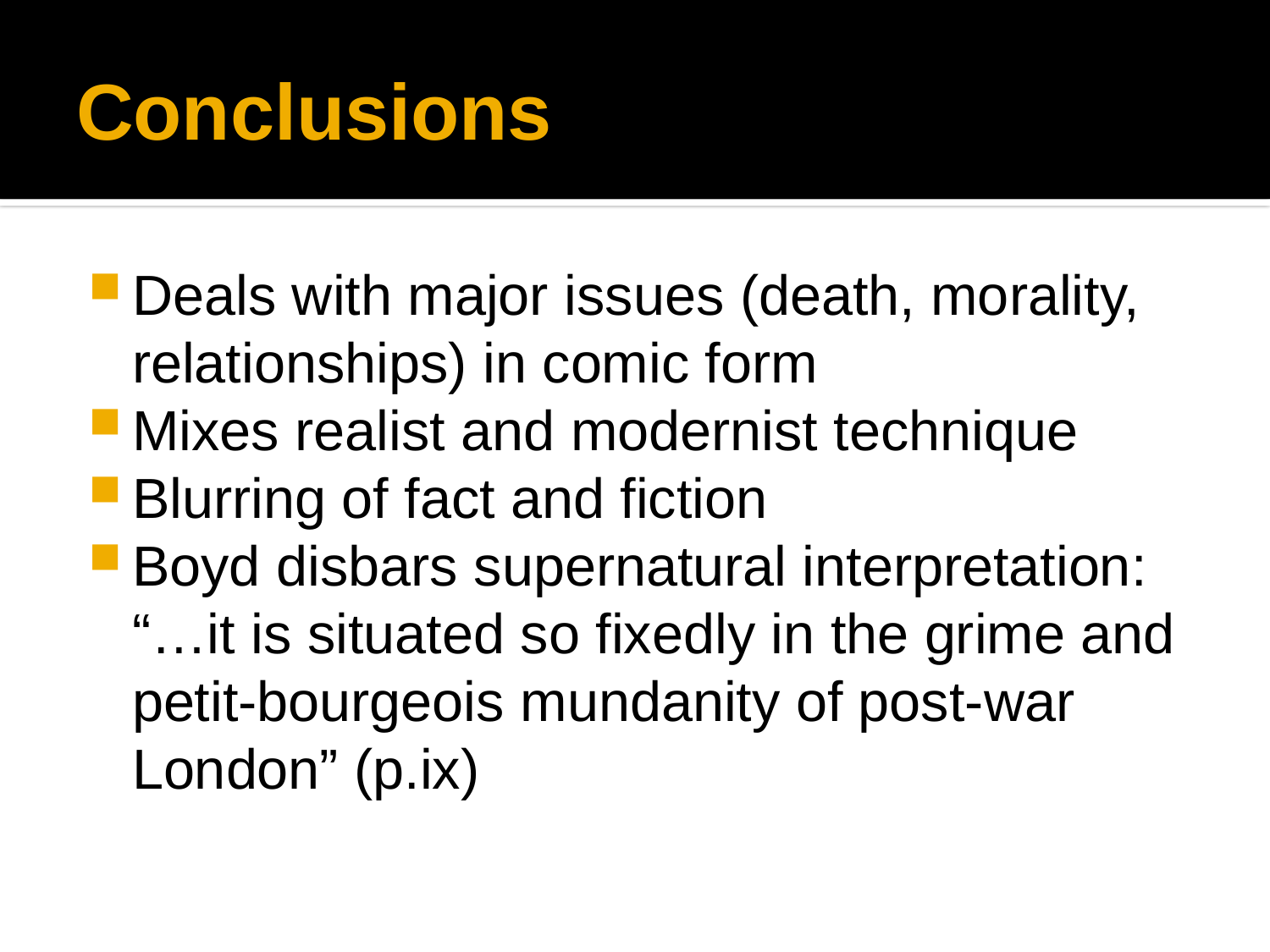

# Conclusions
Deals with major issues (death, morality, relationships) in comic form
Mixes realist and modernist technique
Blurring of fact and fiction
Boyd disbars supernatural interpretation: “…it is situated so fixedly in the grime and petit-bourgeois mundanity of post-war London” (p.ix)